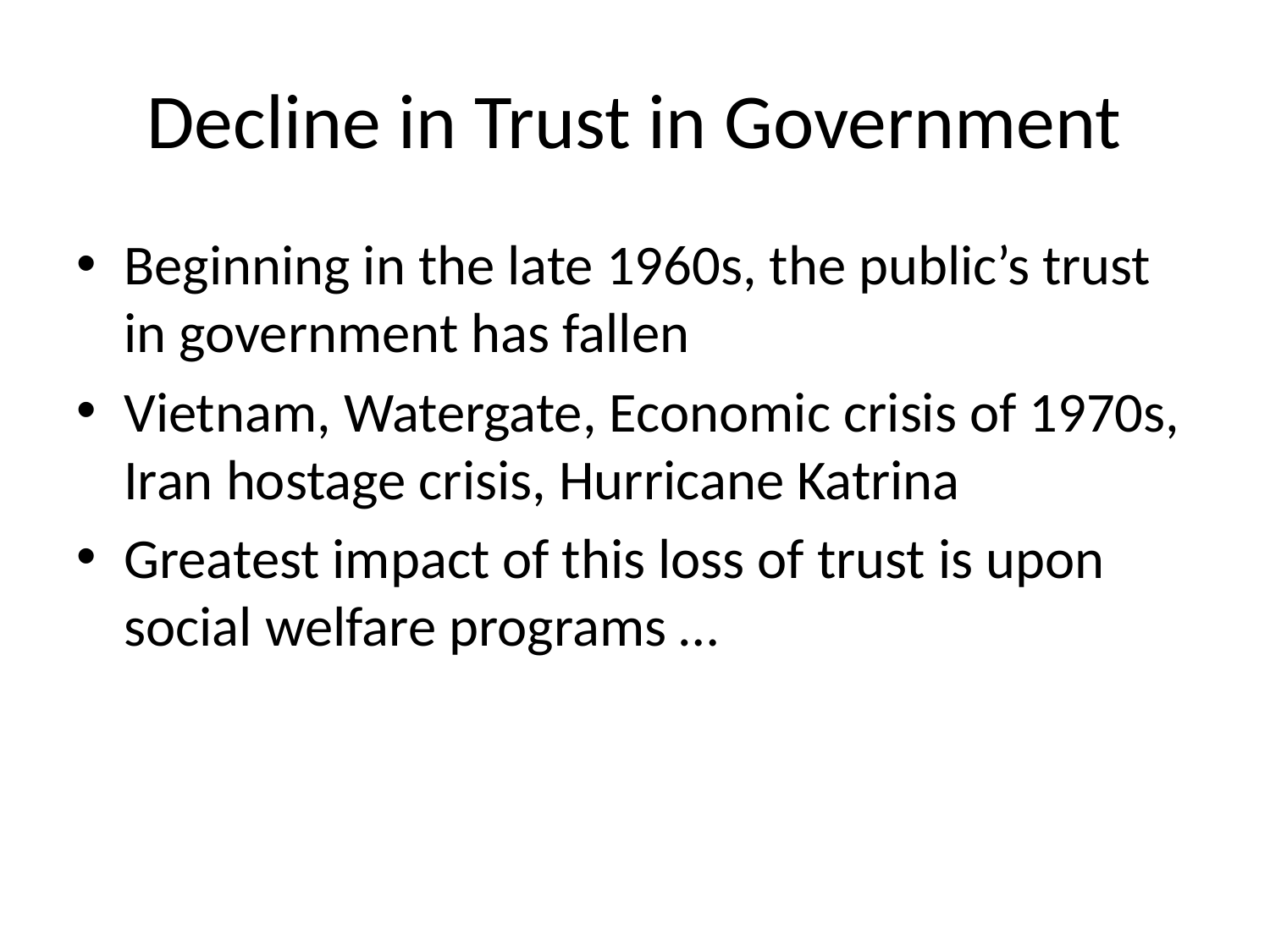

# Decline in Trust in Government
Beginning in the late 1960s, the public’s trust in government has fallen
Vietnam, Watergate, Economic crisis of 1970s, Iran hostage crisis, Hurricane Katrina
Greatest impact of this loss of trust is upon social welfare programs …